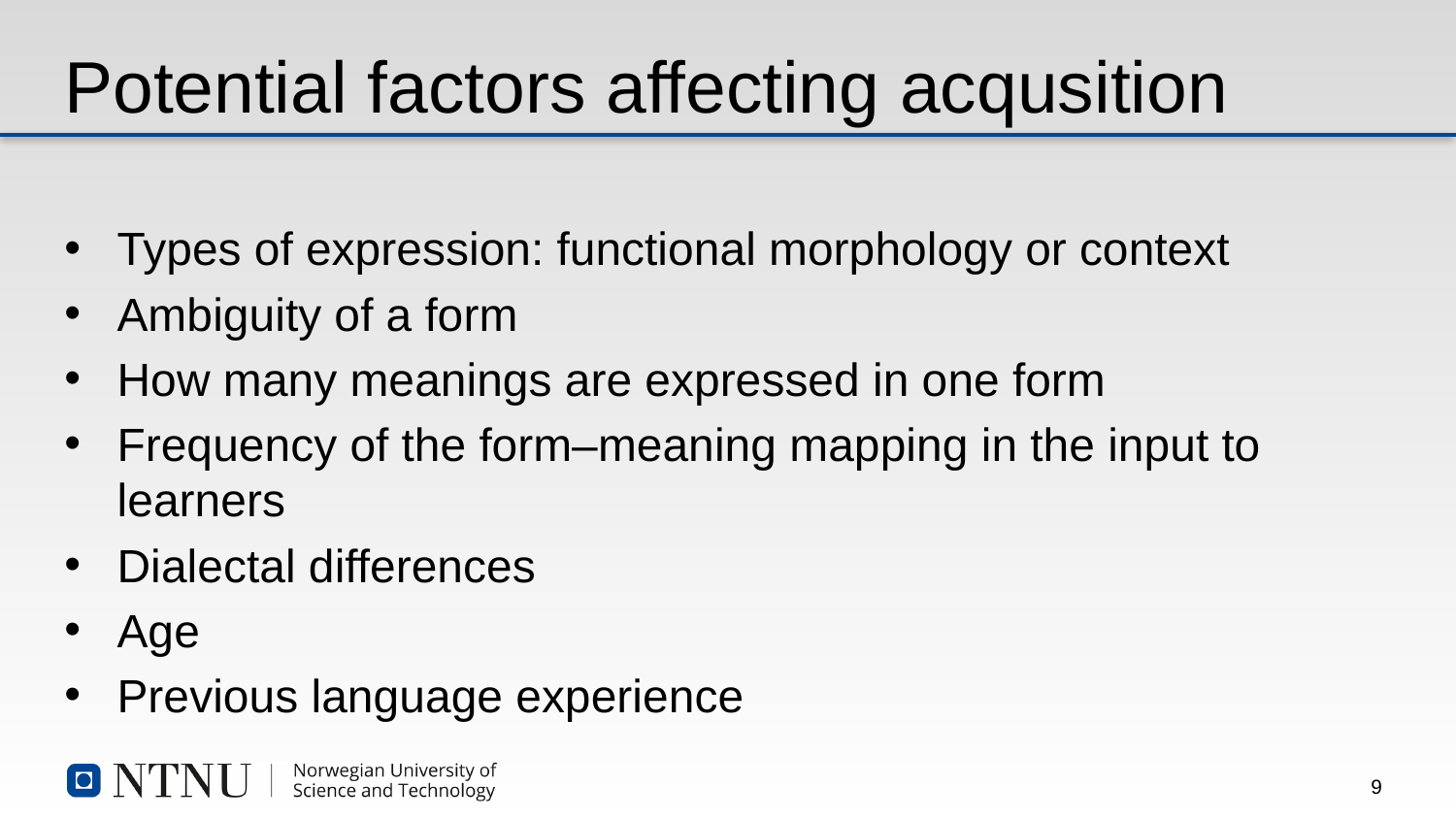

# Potential factors affecting acqusition

Types of expression: functional morphology or context
Ambiguity of a form
How many meanings are expressed in one form
Frequency of the form–meaning mapping in the input to learners
Dialectal differences
Age
Previous language experience